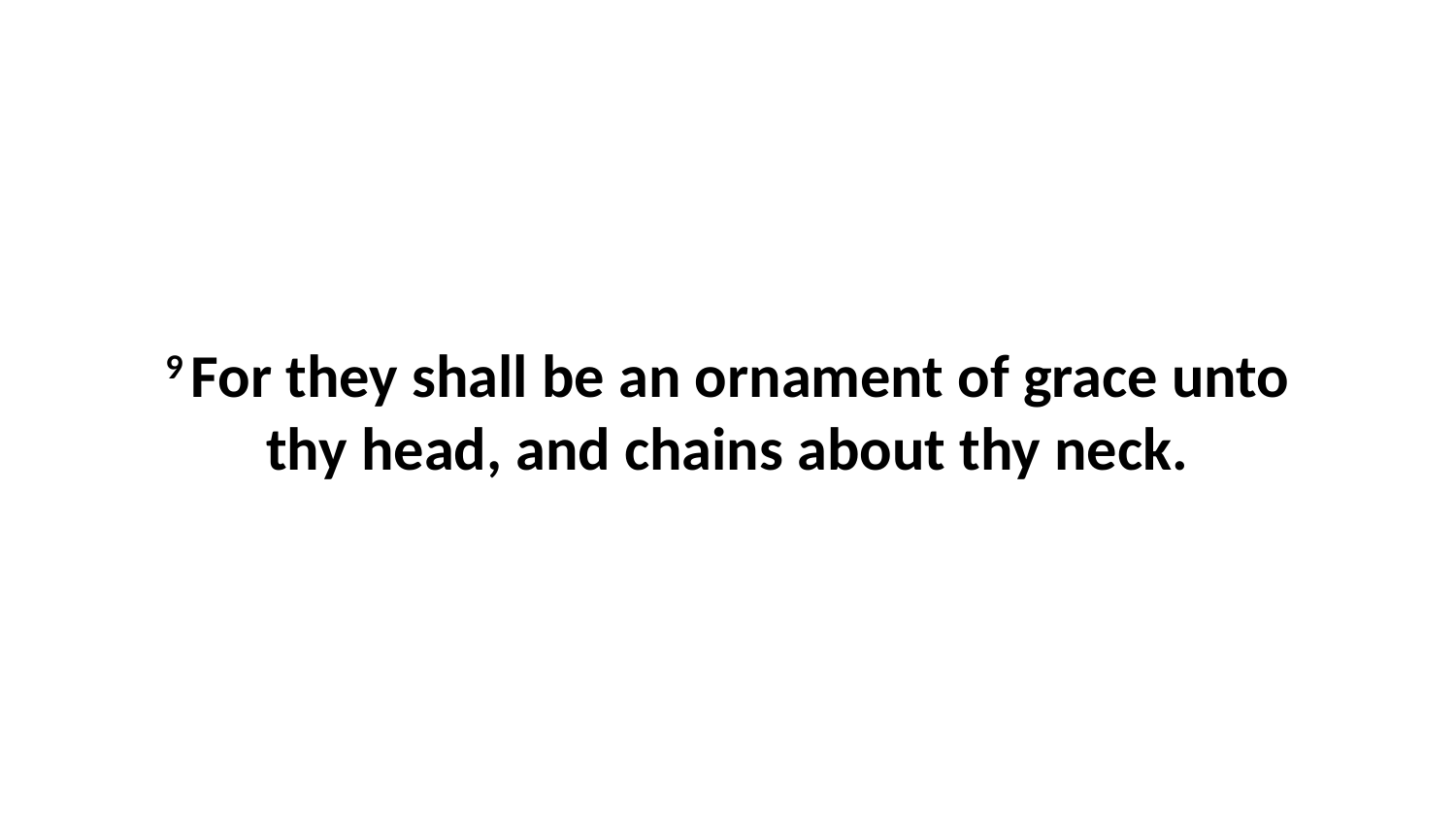

9 For they shall be an ornament of grace unto thy head, and chains about thy neck.